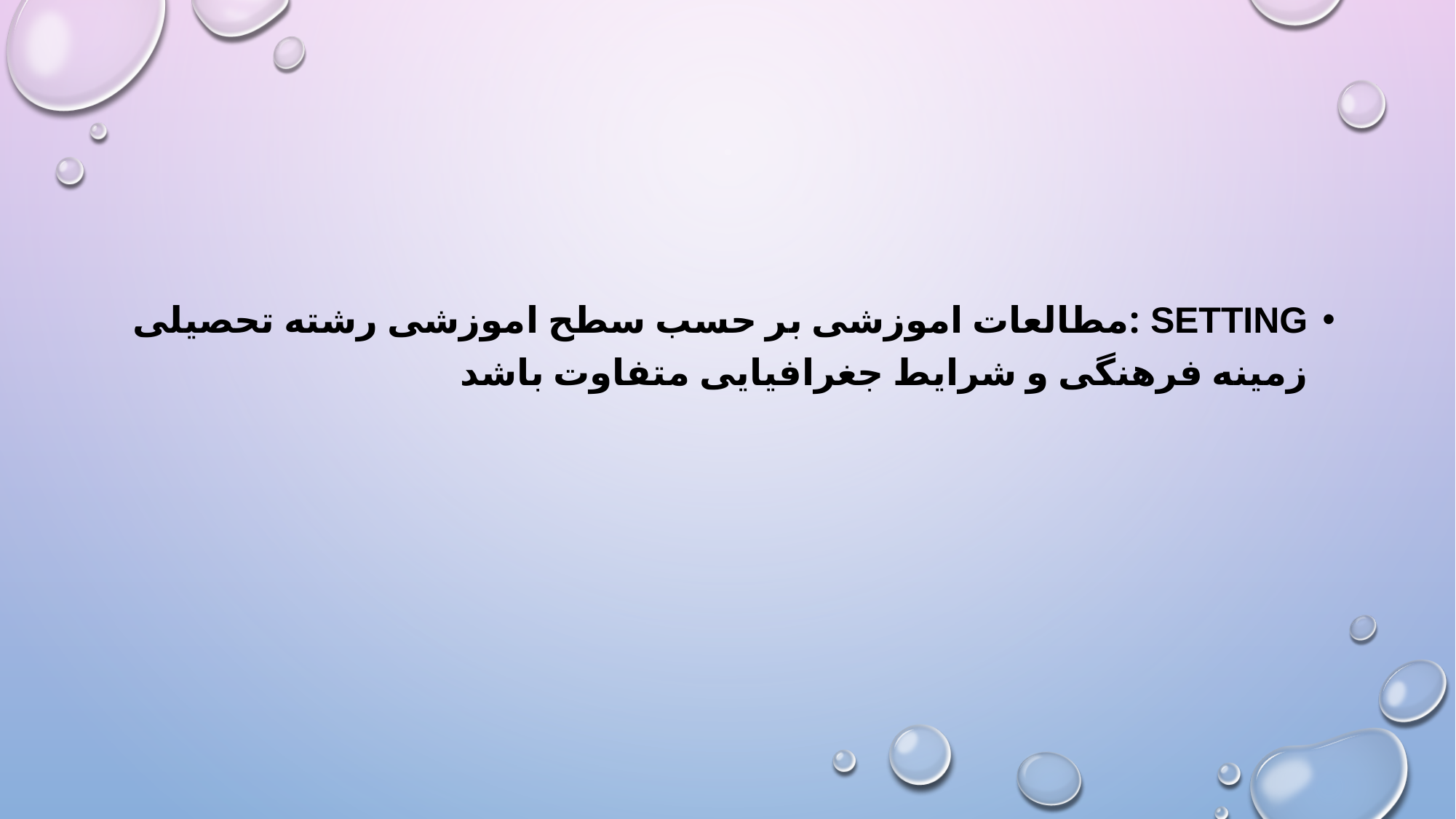

#
Setting :مطالعات اموزشی بر حسب سطح اموزشی رشته تحصیلی زمینه فرهنگی و شرایط جغرافیایی متفاوت باشد